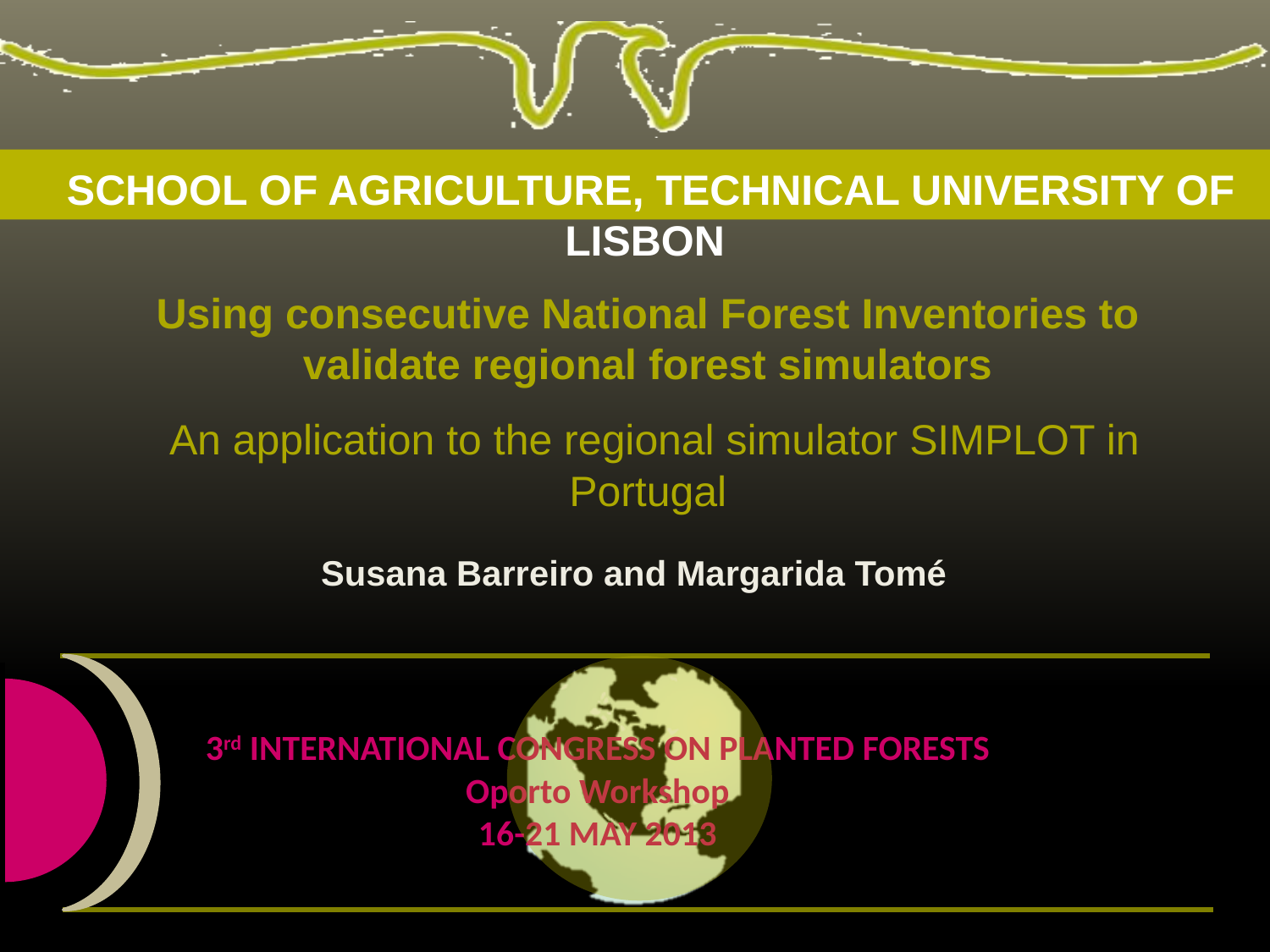

Using consecutive National Forest Inventories to validate regional forest simulators

 An application to the regional simulator SIMPLOT in Portugal